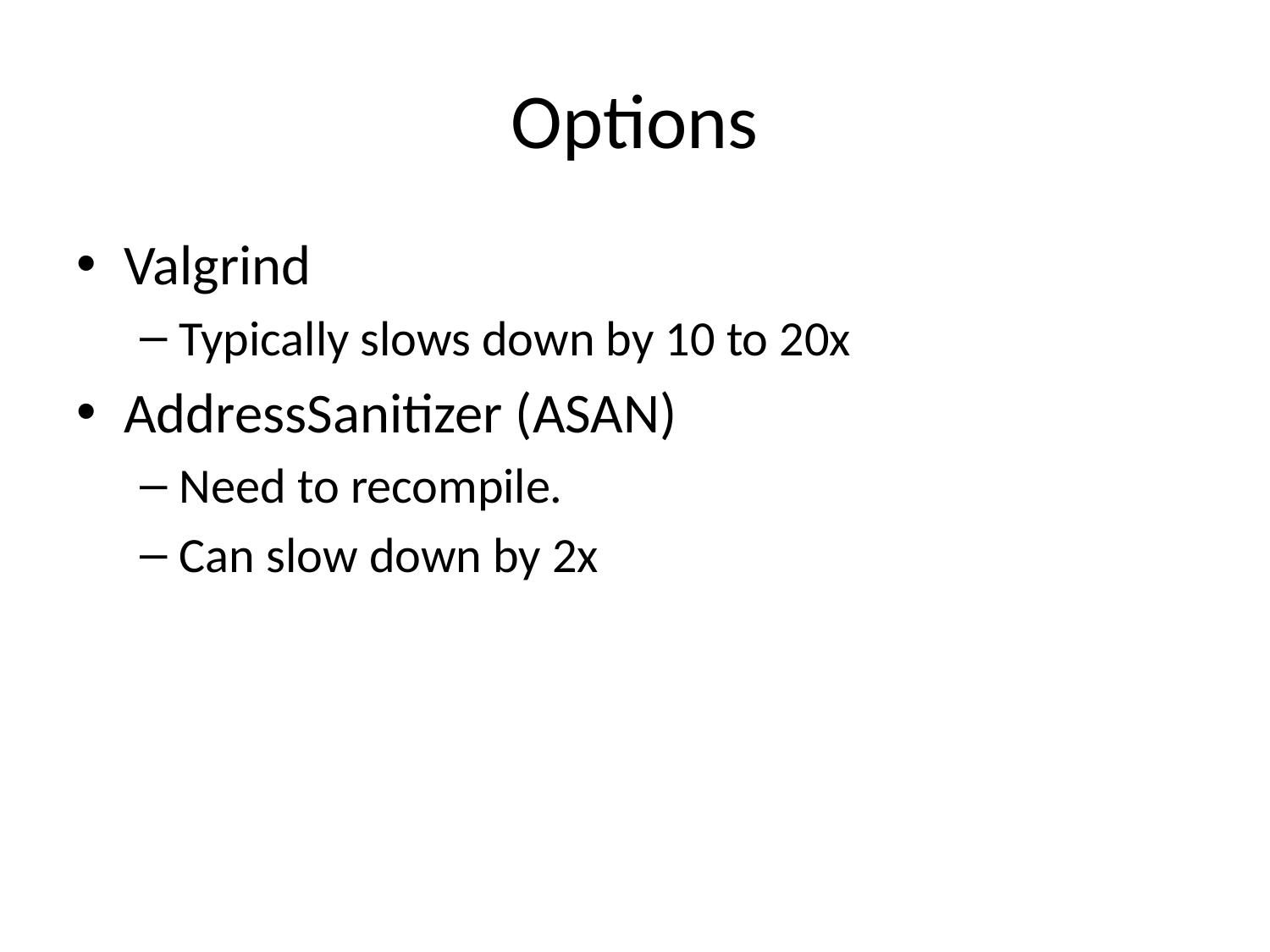

# Options
Valgrind
Typically slows down by 10 to 20x
AddressSanitizer (ASAN)
Need to recompile.
Can slow down by 2x